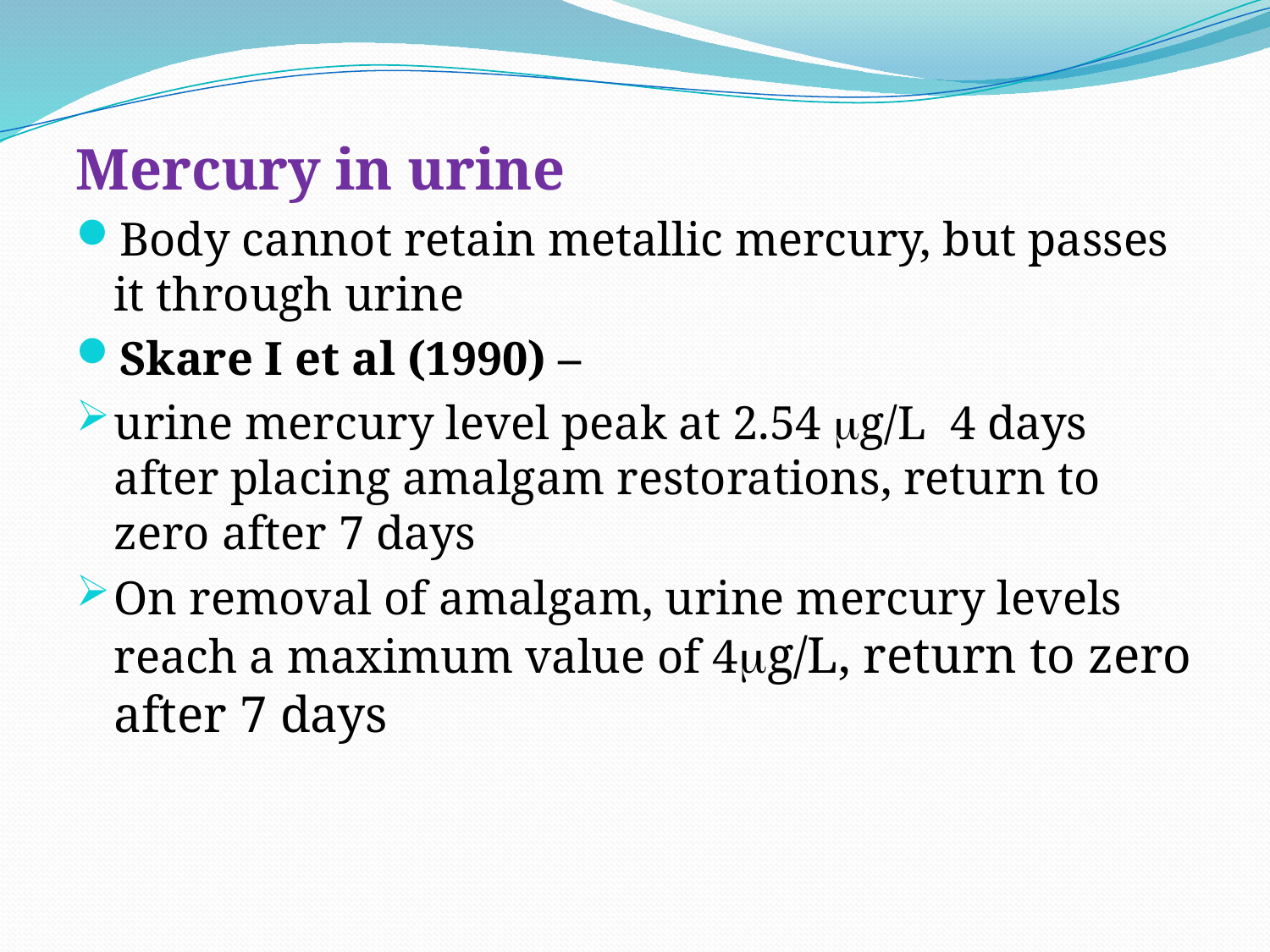

Mercury in urine
Body cannot retain metallic mercury, but passes it through urine
Skare I et al (1990) –
urine mercury level peak at 2.54 μg/L  4 days after placing amalgam restorations, return to zero after 7 days
On removal of amalgam, urine mercury levels reach a maximum value of 4μg/L, return to zero after 7 days